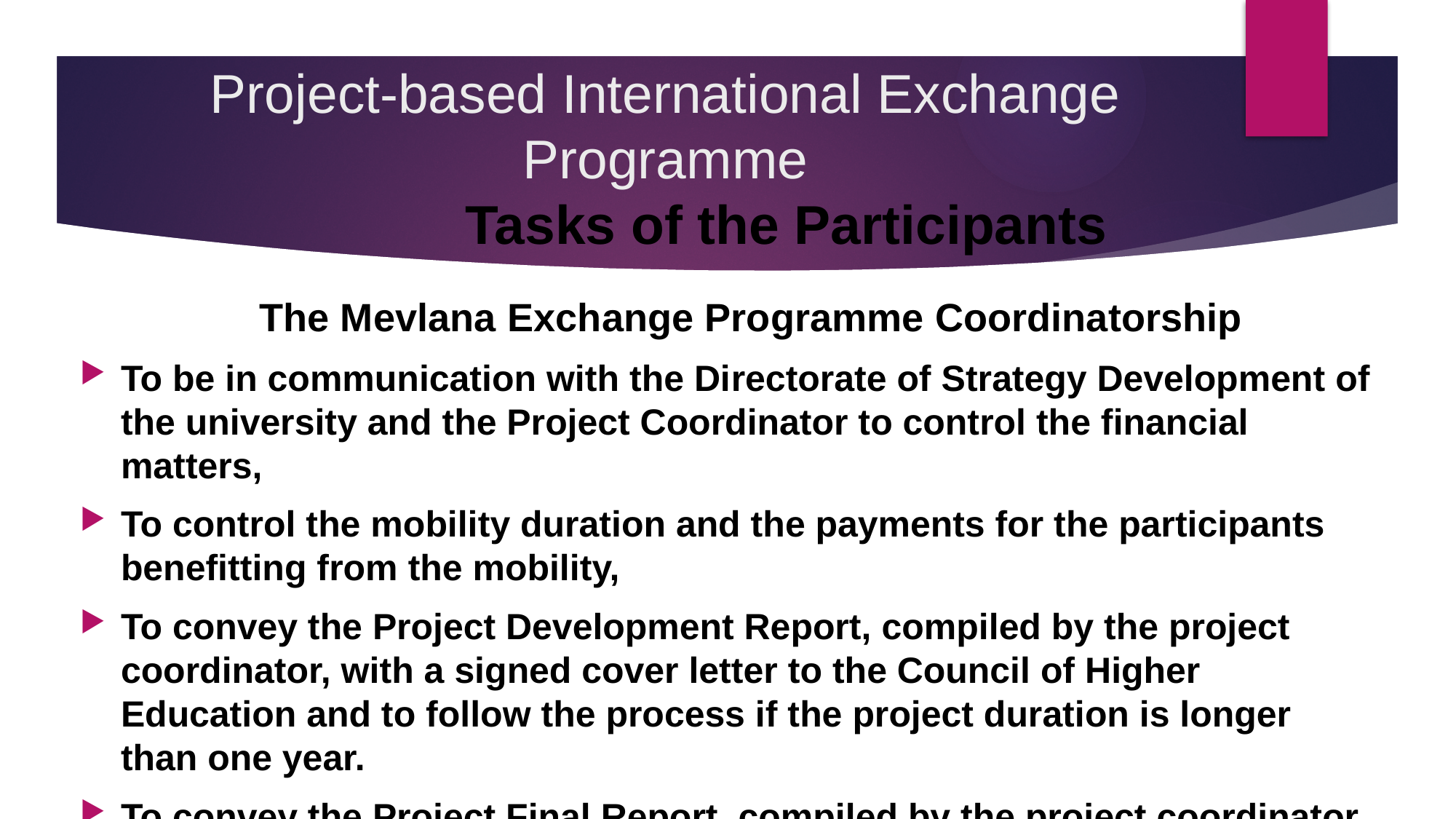

# Project-based International Exchange Programme Tasks of the Participants
The Mevlana Exchange Programme Coordinatorship
To be in communication with the Directorate of Strategy Development of the university and the Project Coordinator to control the financial matters,
To control the mobility duration and the payments for the participants benefitting from the mobility,
To convey the Project Development Report, compiled by the project coordinator, with a signed cover letter to the Council of Higher Education and to follow the process if the project duration is longer than one year.
To convey the Project Final Report, compiled by the project coordinator, to the Council of Higher Education in two months with a cover letter signed by the rector, and to follow the process.